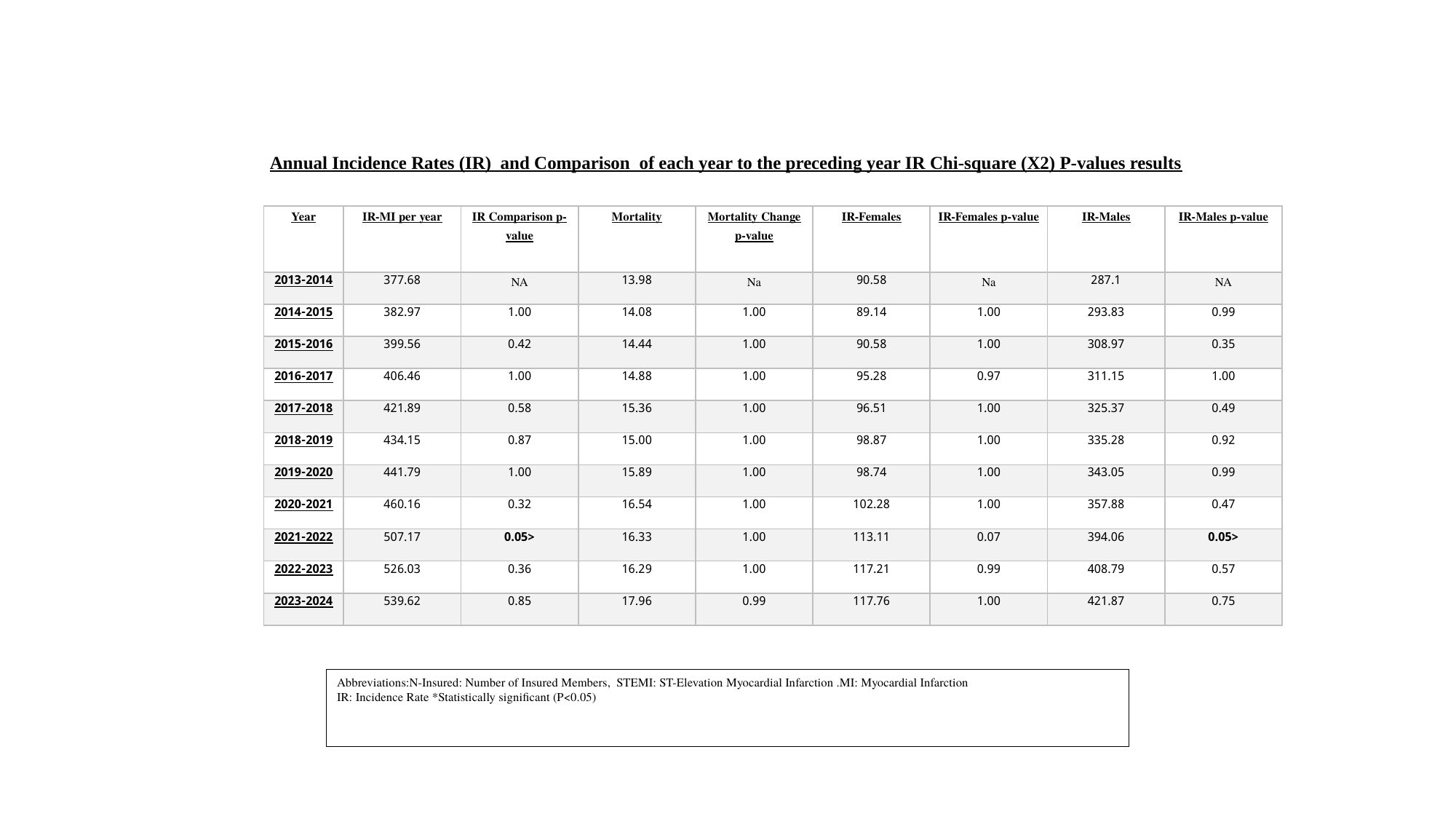

Annual Incidence Rates (IR)  and Comparison  of each year to the preceding year IR Chi-square (X2) P-values results

| Year | IR-MI per year | IR Comparison p-value | Mortality | Mortality Change p-value | IR-Females | IR-Females p-value | IR-Males | IR-Males p-value |
| --- | --- | --- | --- | --- | --- | --- | --- | --- |
| 2013-2014 | 377.68 | NA | 13.98 | Na | 90.58 | Na | 287.1 | NA |
| 2014-2015 | 382.97 | 1.00 | 14.08 | 1.00 | 89.14 | 1.00 | 293.83 | 0.99 |
| 2015-2016 | 399.56 | 0.42 | 14.44 | 1.00 | 90.58 | 1.00 | 308.97 | 0.35 |
| 2016-2017 | 406.46 | 1.00 | 14.88 | 1.00 | 95.28 | 0.97 | 311.15 | 1.00 |
| 2017-2018 | 421.89 | 0.58 | 15.36 | 1.00 | 96.51 | 1.00 | 325.37 | 0.49 |
| 2018-2019 | 434.15 | 0.87 | 15.00 | 1.00 | 98.87 | 1.00 | 335.28 | 0.92 |
| 2019-2020 | 441.79 | 1.00 | 15.89 | 1.00 | 98.74 | 1.00 | 343.05 | 0.99 |
| 2020-2021 | 460.16 | 0.32 | 16.54 | 1.00 | 102.28 | 1.00 | 357.88 | 0.47 |
| 2021-2022 | 507.17 | <0.05 | 16.33 | 1.00 | 113.11 | 0.07 | 394.06 | <0.05 |
| 2022-2023 | 526.03 | 0.36 | 16.29 | 1.00 | 117.21 | 0.99 | 408.79 | 0.57 |
| 2023-2024 | 539.62 | 0.85 | 17.96 | 0.99 | 117.76 | 1.00 | 421.87 | 0.75 |

Abbreviations:N-Insured: Number of Insured Members,  STEMI: ST-Elevation Myocardial Infarction .MI: Myocardial Infarction
IR: Incidence Rate *Statistically significant (P<0.05)